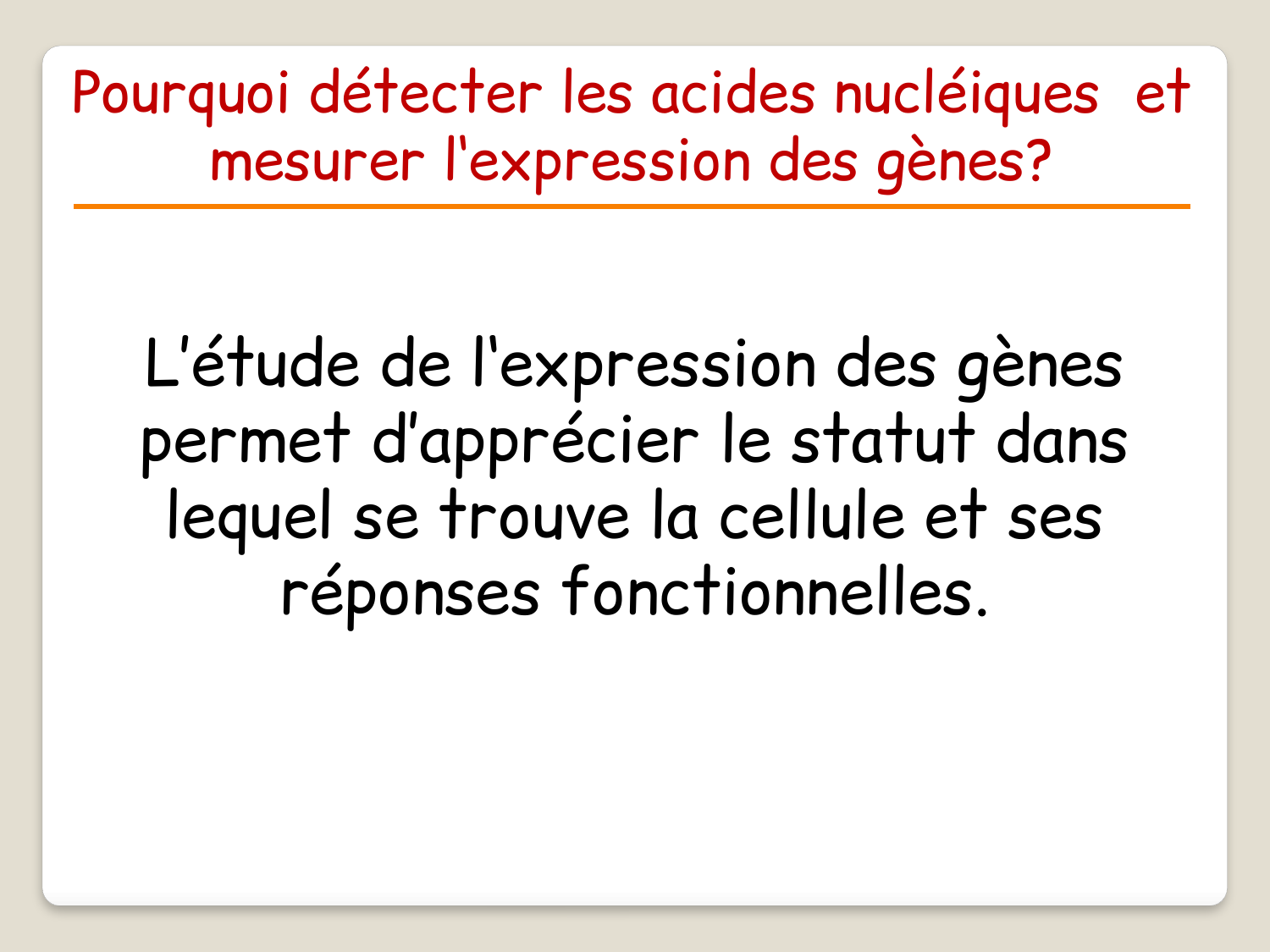

Pourquoi détecter les acides nucléiques  et
mesurer l‘expression des gènes?
L’étude de l‘expression des gènes permet d’apprécier le statut dans
lequel se trouve la cellule et ses réponses fonctionnelles.